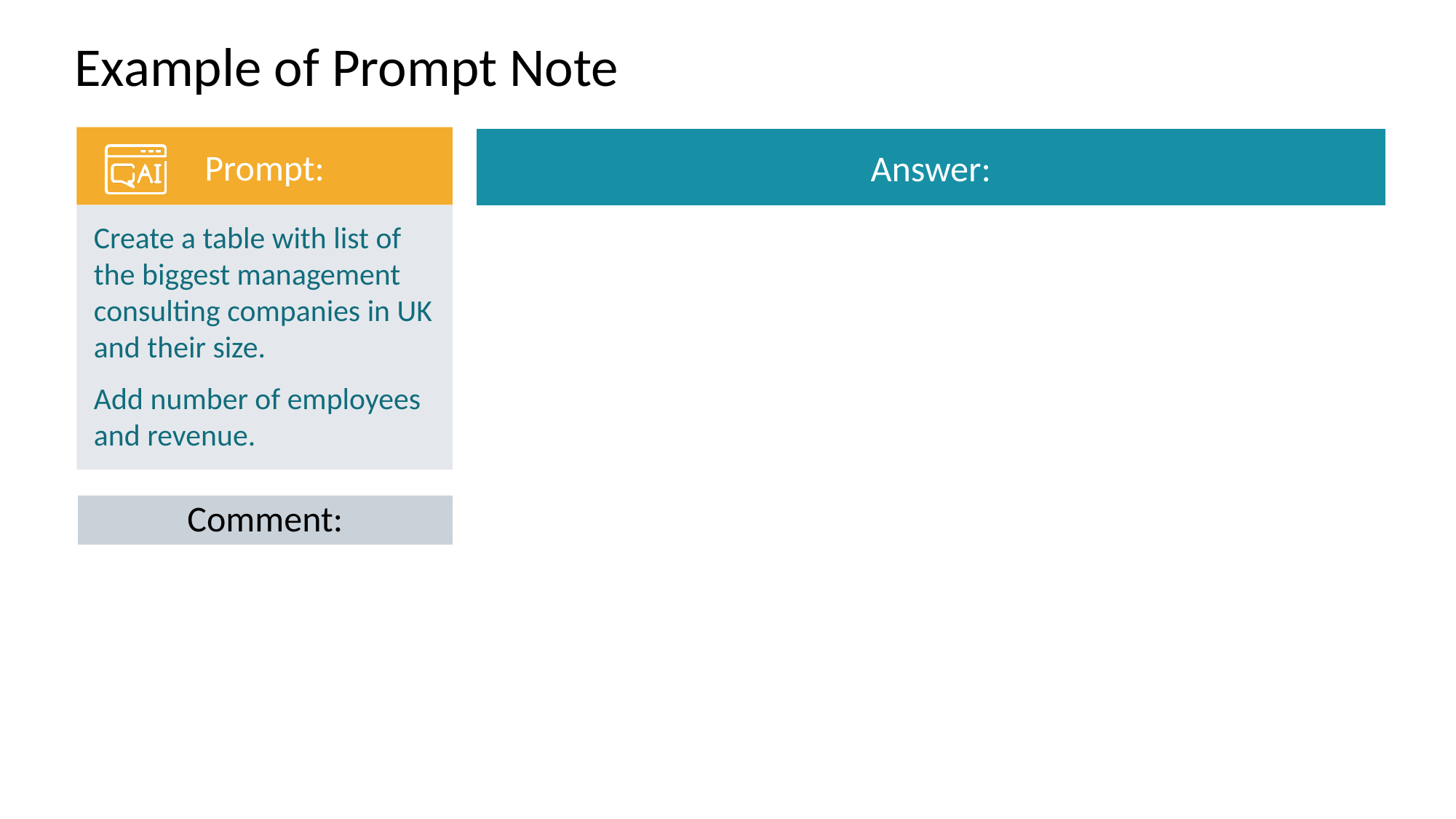

# Example of Prompt Note

Create a table with list of the biggest management consulting companies in UK and their size.
Add number of employees and revenue.